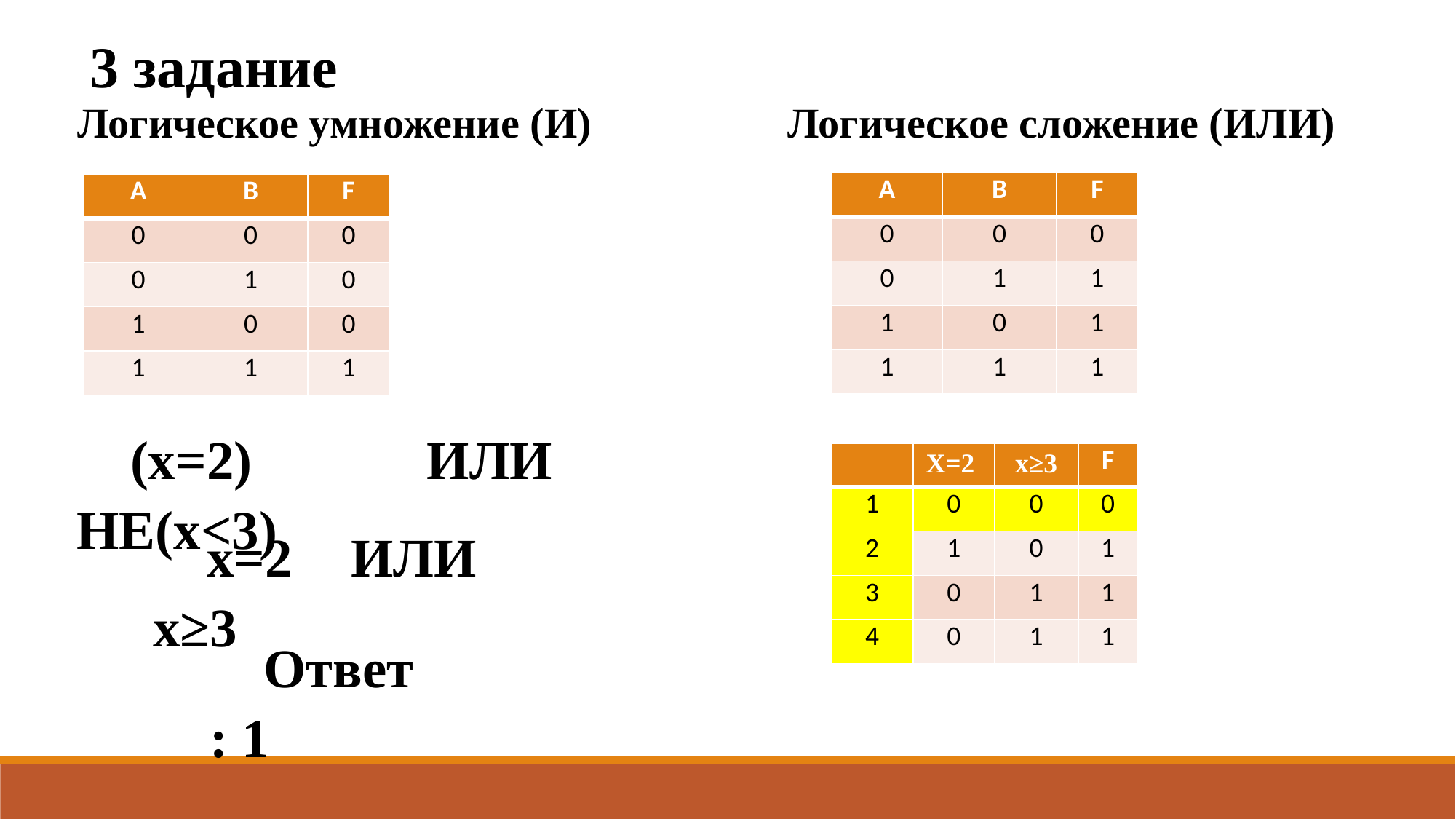

3 задание
Логическое умножение (И)
Логическое сложение (ИЛИ)
| A | B | F |
| --- | --- | --- |
| 0 | 0 | 0 |
| 0 | 1 | 1 |
| 1 | 0 | 1 |
| 1 | 1 | 1 |
| A | B | F |
| --- | --- | --- |
| 0 | 0 | 0 |
| 0 | 1 | 0 |
| 1 | 0 | 0 |
| 1 | 1 | 1 |
(x=2) ИЛИ НЕ(x<3)
|  | X=2 | x≥3 | F |
| --- | --- | --- | --- |
| 1 | 0 | 0 | 0 |
| 2 | 1 | 0 | 1 |
| 3 | 0 | 1 | 1 |
| 4 | 0 | 1 | 1 |
x=2 ИЛИ x≥3
Ответ: 1